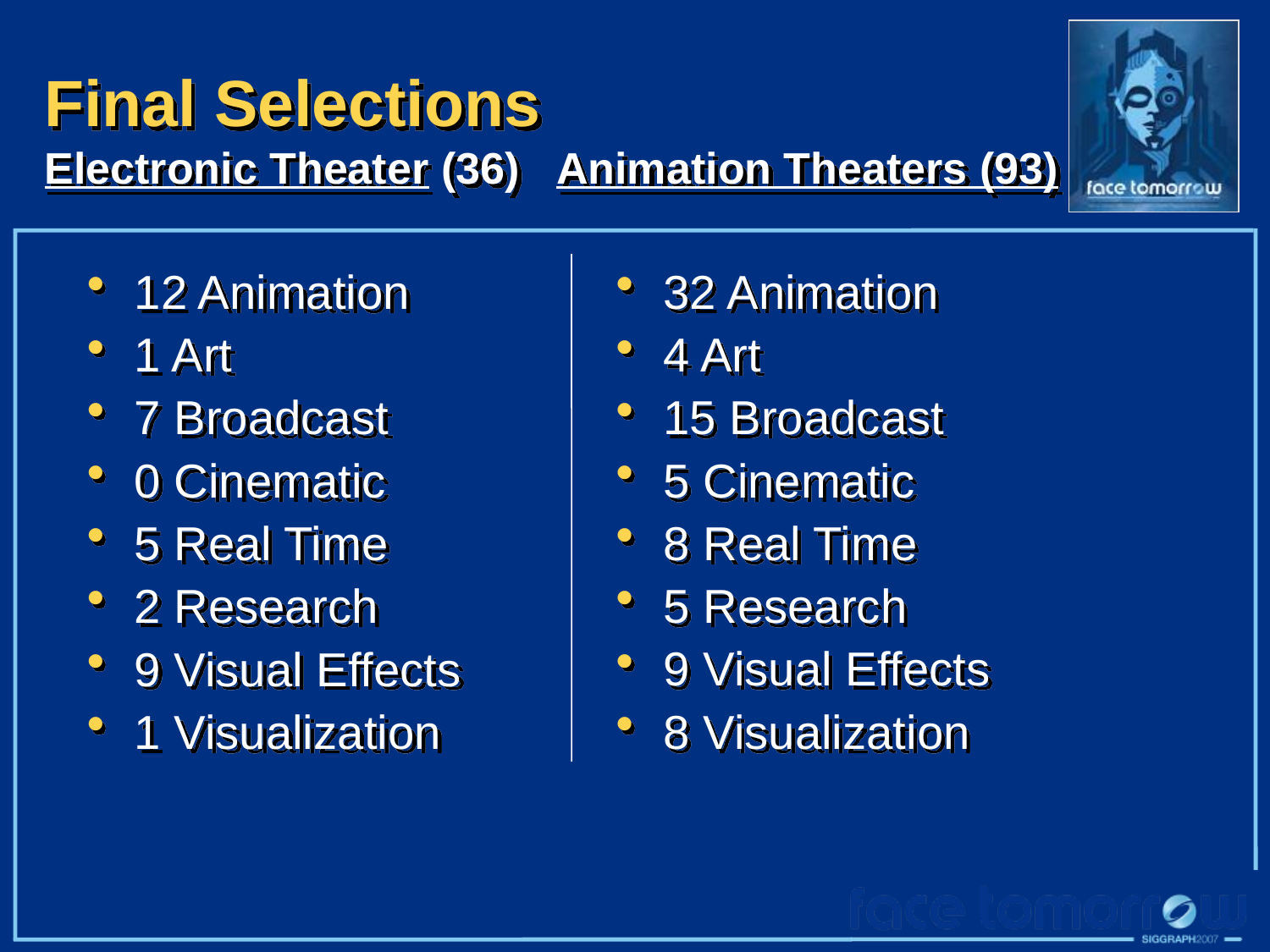

# Final Selections Electronic Theater (36)   Animation Theaters (93)
12 Animation
1 Art
7 Broadcast
0 Cinematic
5 Real Time
2 Research
9 Visual Effects
1 Visualization
32 Animation
4 Art
15 Broadcast
5 Cinematic
8 Real Time
5 Research
9 Visual Effects
8 Visualization